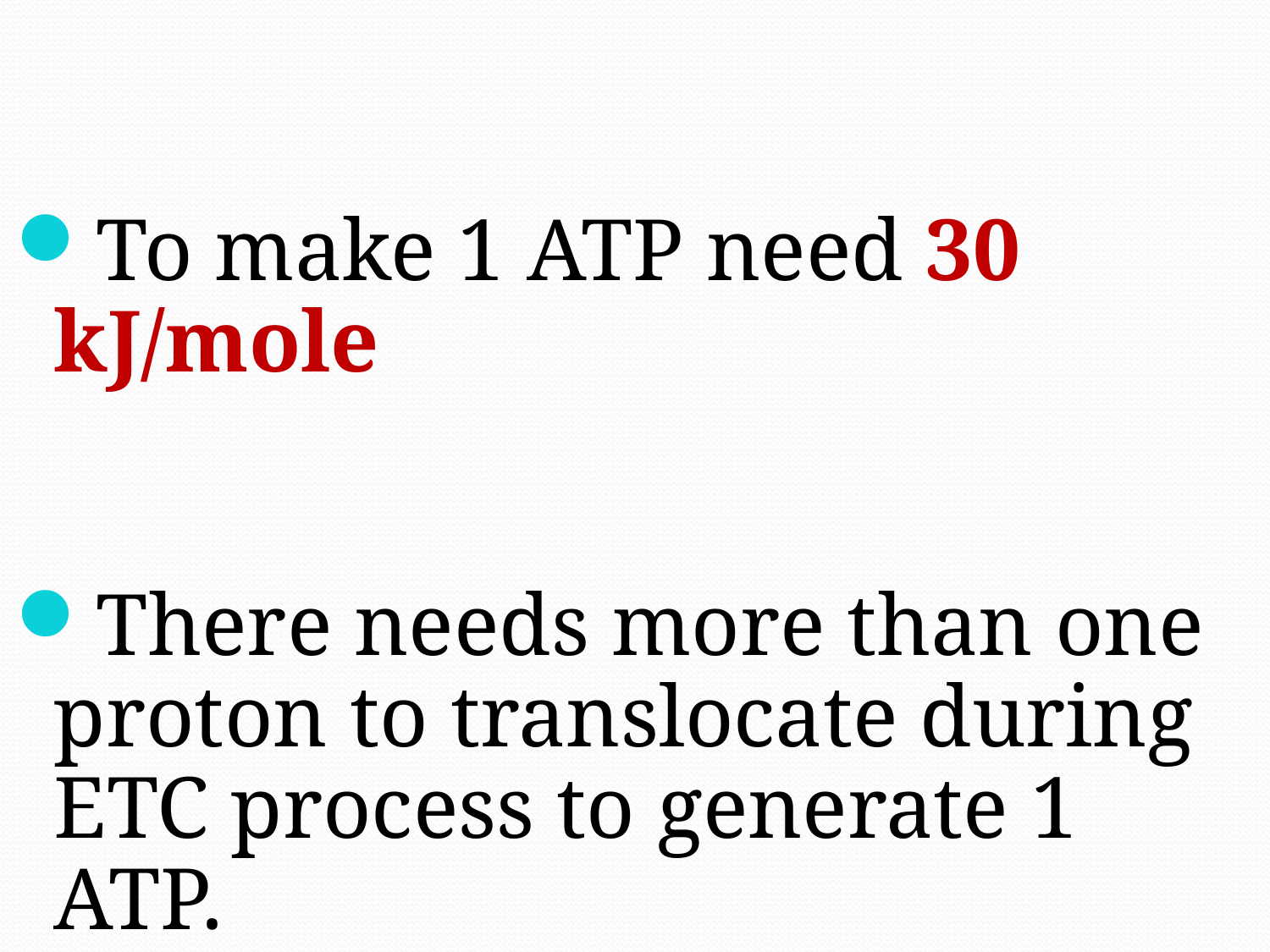

To make 1 ATP need 30 kJ/mole

There needs more than one proton to translocate during ETC process to generate 1 ATP.